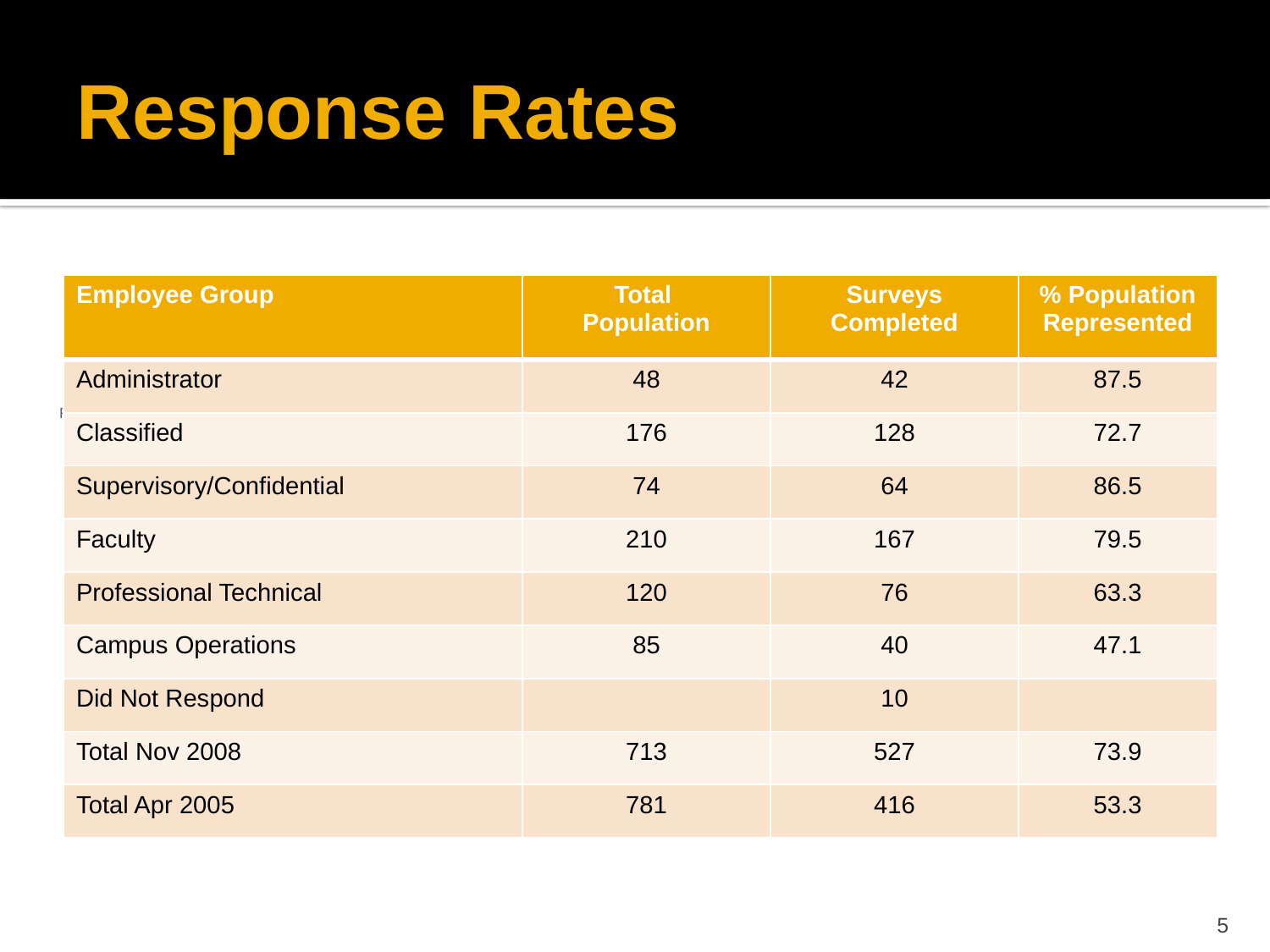

# Response Rates

 Response Rates
| Employee Group | Total Population | Surveys Completed | % Population Represented |
| --- | --- | --- | --- |
| Administrator | 48 | 42 | 87.5 |
| Classified | 176 | 128 | 72.7 |
| Supervisory/Confidential | 74 | 64 | 86.5 |
| Faculty | 210 | 167 | 79.5 |
| Professional Technical | 120 | 76 | 63.3 |
| Campus Operations | 85 | 40 | 47.1 |
| Did Not Respond |  | 10 |  |
| Total Nov 2008 | 713 | 527 | 73.9 |
| Total Apr 2005 | 781 | 416 | 53.3 |
5